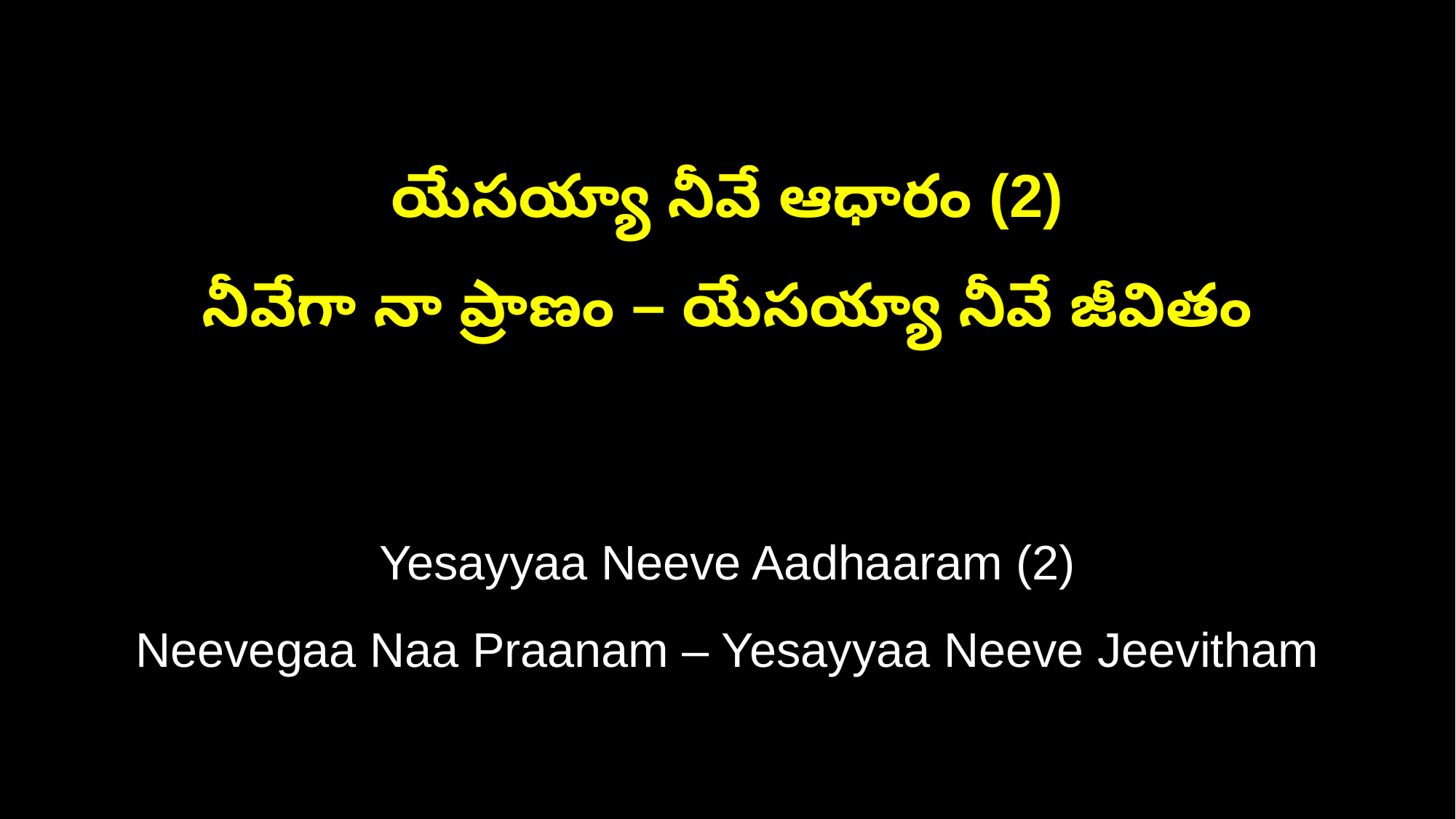

యేసయ్యా నీవే ఆధారం (2)
నీవేగా నా ప్రాణం – యేసయ్యా నీవే జీవితం
Yesayyaa Neeve Aadhaaram (2)
Neevegaa Naa Praanam – Yesayyaa Neeve Jeevitham